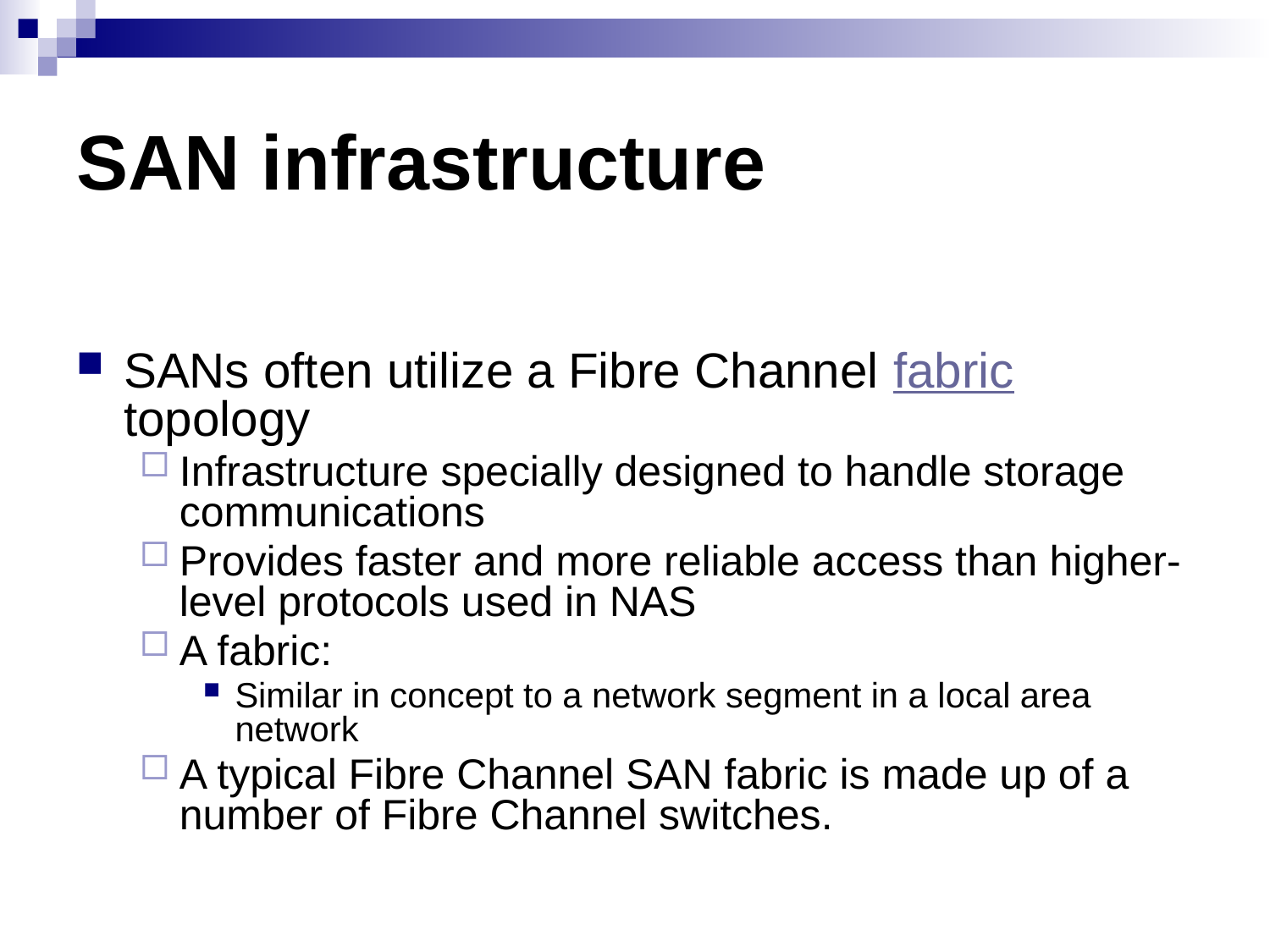

# SAN infrastructure

SANs often utilize a Fibre Channel fabric topology
Infrastructure specially designed to handle storage communications
Provides faster and more reliable access than higher-level protocols used in NAS
A fabric:
Similar in concept to a network segment in a local area network
A typical Fibre Channel SAN fabric is made up of a number of Fibre Channel switches.